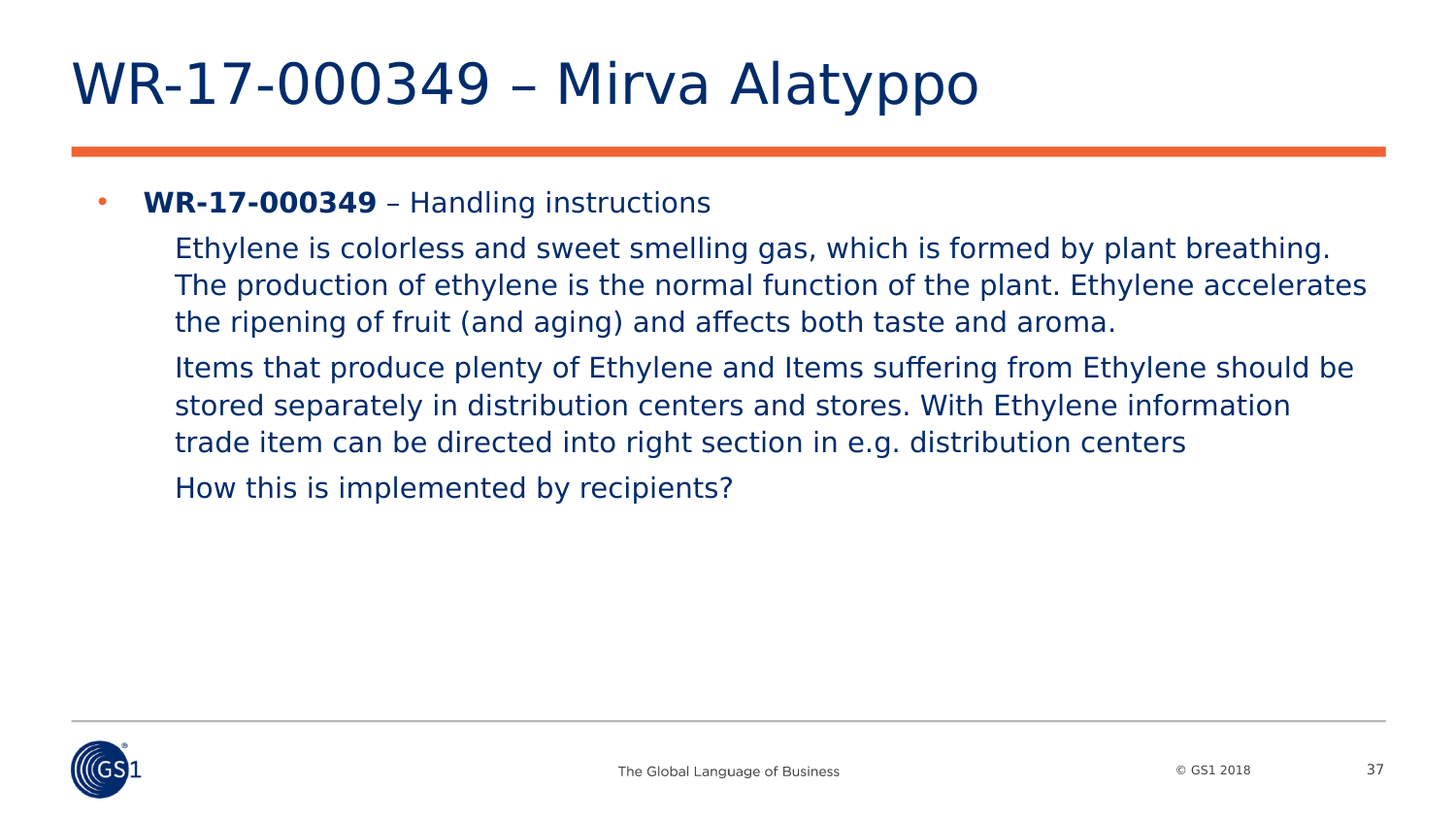

# WR-17-000349 – Mirva Alatyppo
WR-17-000349 – Handling instructions
Ethylene is colorless and sweet smelling gas, which is formed by plant breathing. The production of ethylene is the normal function of the plant. Ethylene accelerates the ripening of fruit (and aging) and affects both taste and aroma.
Items that produce plenty of Ethylene and Items suffering from Ethylene should be stored separately in distribution centers and stores. With Ethylene information trade item can be directed into right section in e.g. distribution centers
How this is implemented by recipients?

37